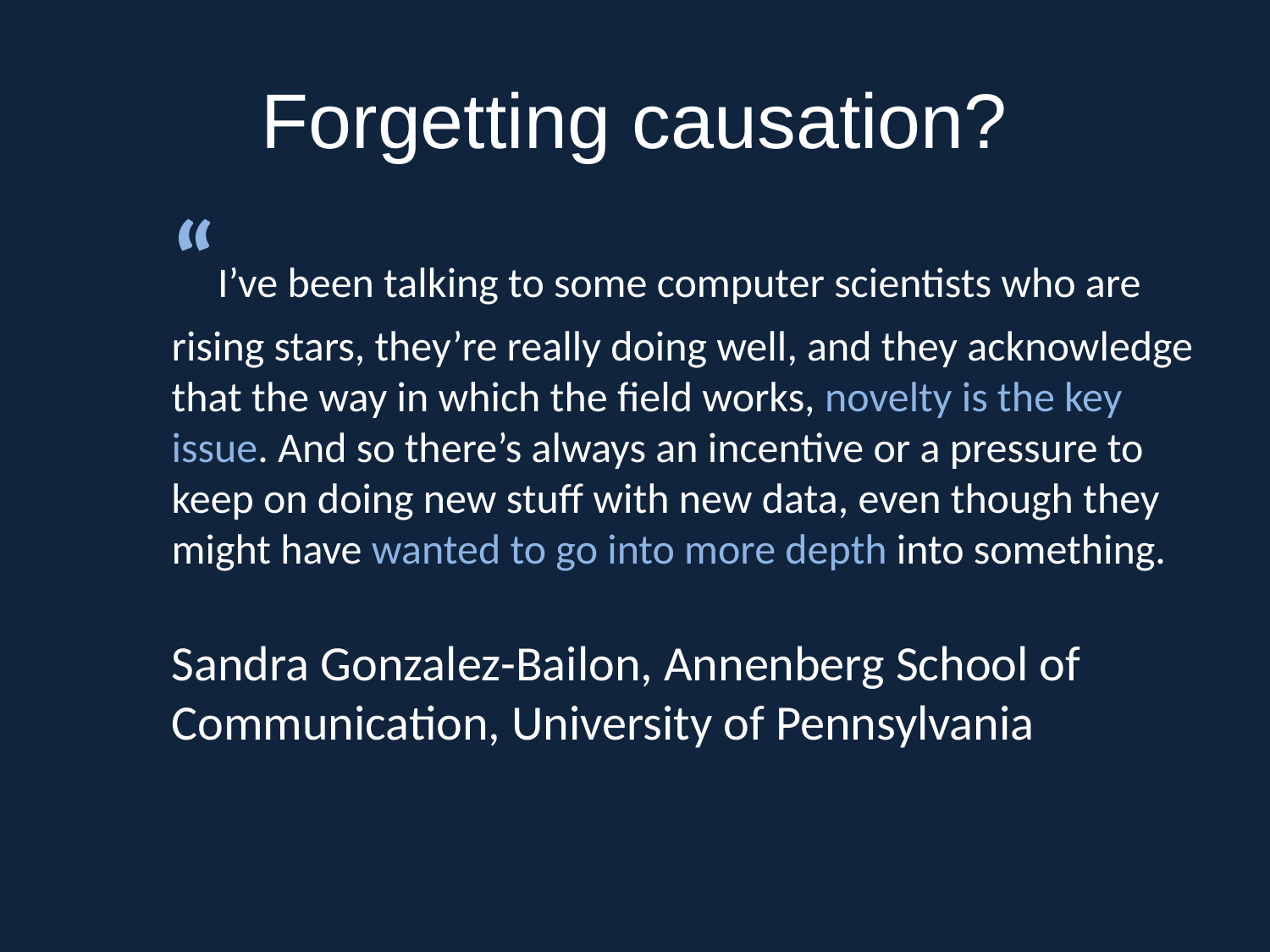

# Forgetting causation?

“I’ve been talking to some computer scientists who are rising stars, they’re really doing well, and they acknowledge that the way in which the field works, novelty is the key issue. And so there’s always an incentive or a pressure to keep on doing new stuff with new data, even though they might have wanted to go into more depth into something.

Sandra Gonzalez-Bailon, Annenberg School of Communication, University of Pennsylvania